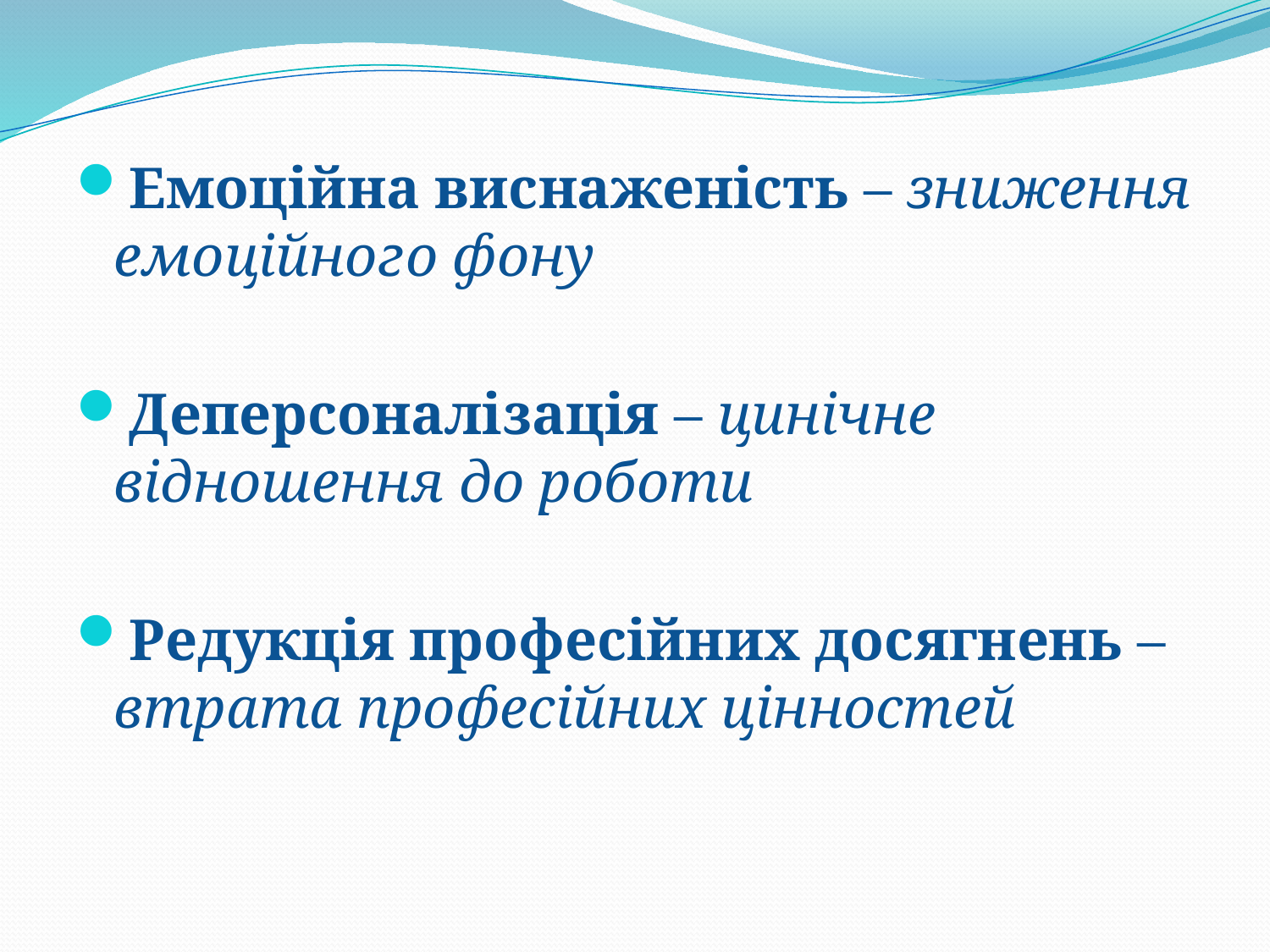

Емоційна виснаженість – зниження емоційного фону

Деперсоналізація – цинічне відношення до роботи

Редукція професійних досягнень – втрата професійних цінностей